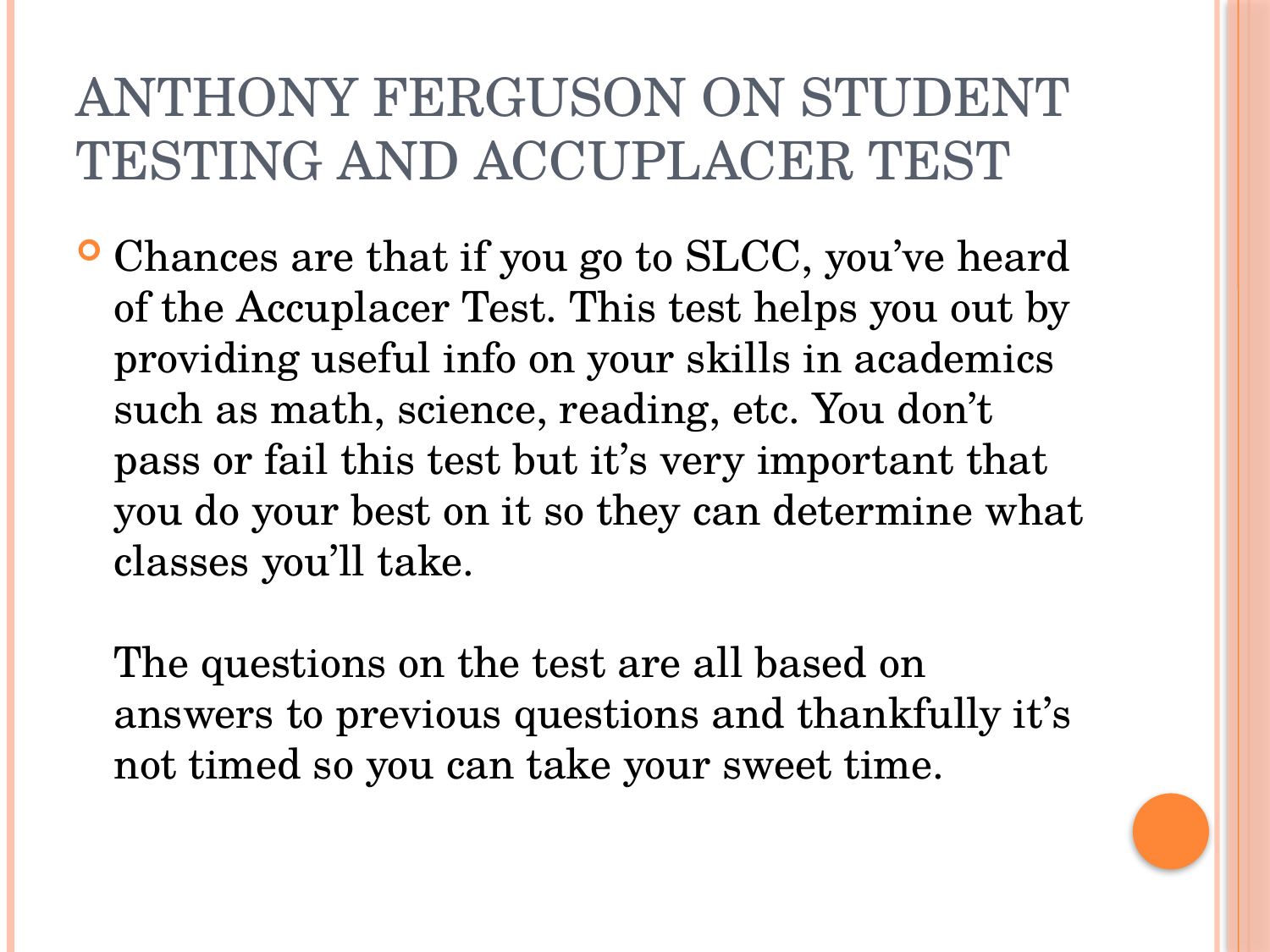

# Anthony Ferguson on Student Testing and Accuplacer Test
Chances are that if you go to SLCC, you’ve heard of the Accuplacer Test. This test helps you out by providing useful info on your skills in academics such as math, science, reading, etc. You don’t pass or fail this test but it’s very important that you do your best on it so they can determine what classes you’ll take.
The questions on the test are all based on answers to previous questions and thankfully it’s not timed so you can take your sweet time.